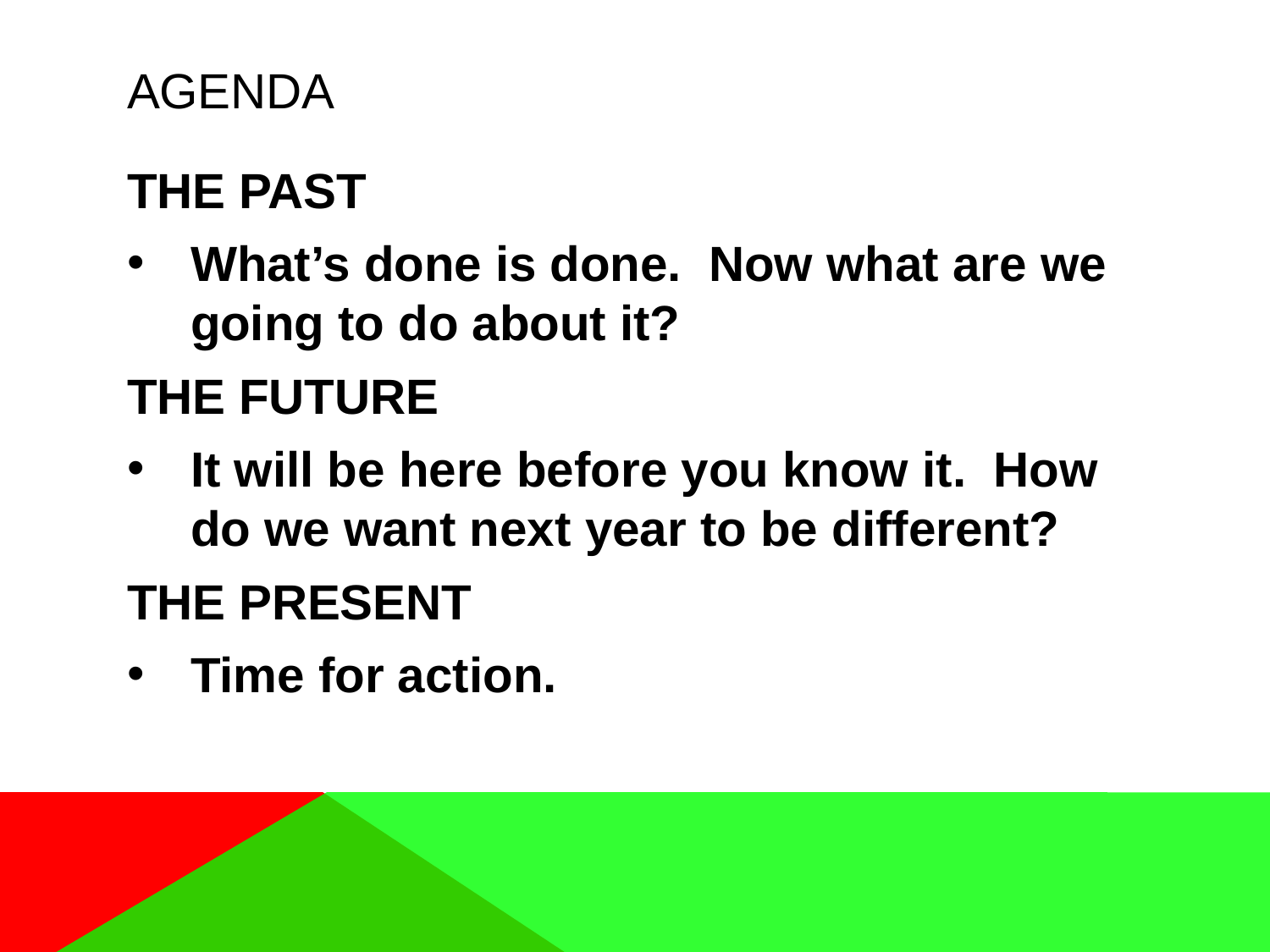

# AGENDA
THE PAST
What’s done is done.  Now what are we going to do about it?
THE FUTURE
It will be here before you know it.  How do we want next year to be different?
THE PRESENT
Time for action.